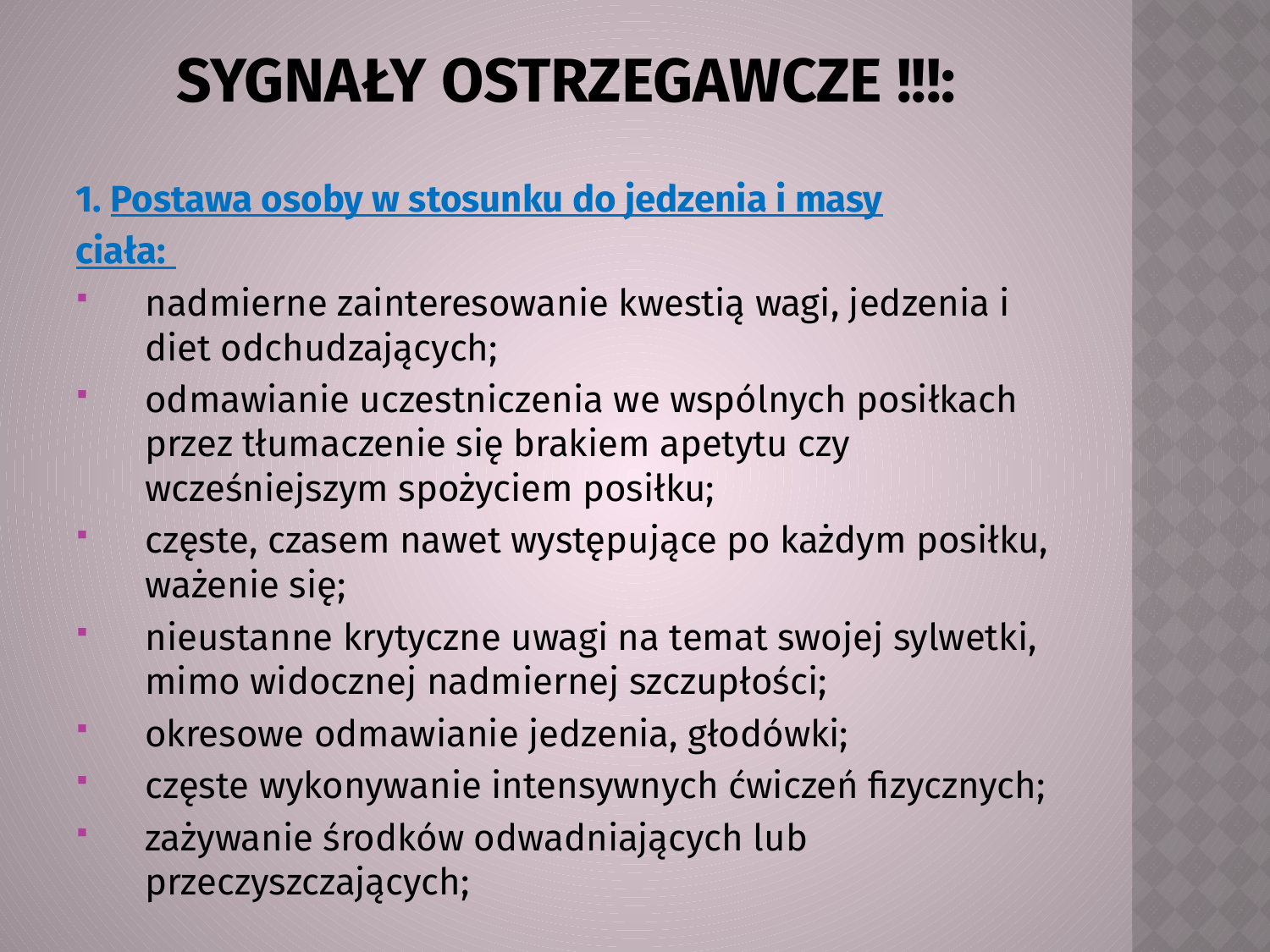

# SYGNAŁY OSTRZEGAWCZE !!!:
1. Postawa osoby w stosunku do jedzenia i masy
ciała:
nadmierne zainteresowanie kwestią wagi, jedzenia i diet odchudzających;
odmawianie uczestniczenia we wspólnych posiłkach przez tłumaczenie się brakiem apetytu czy wcześniejszym spożyciem posiłku;
częste, czasem nawet występujące po każdym posiłku, ważenie się;
nieustanne krytyczne uwagi na temat swojej sylwetki, mimo widocznej nadmiernej szczupłości;
okresowe odmawianie jedzenia, głodówki;
częste wykonywanie intensywnych ćwiczeń fizycznych;
zażywanie środków odwadniających lub przeczyszczających;